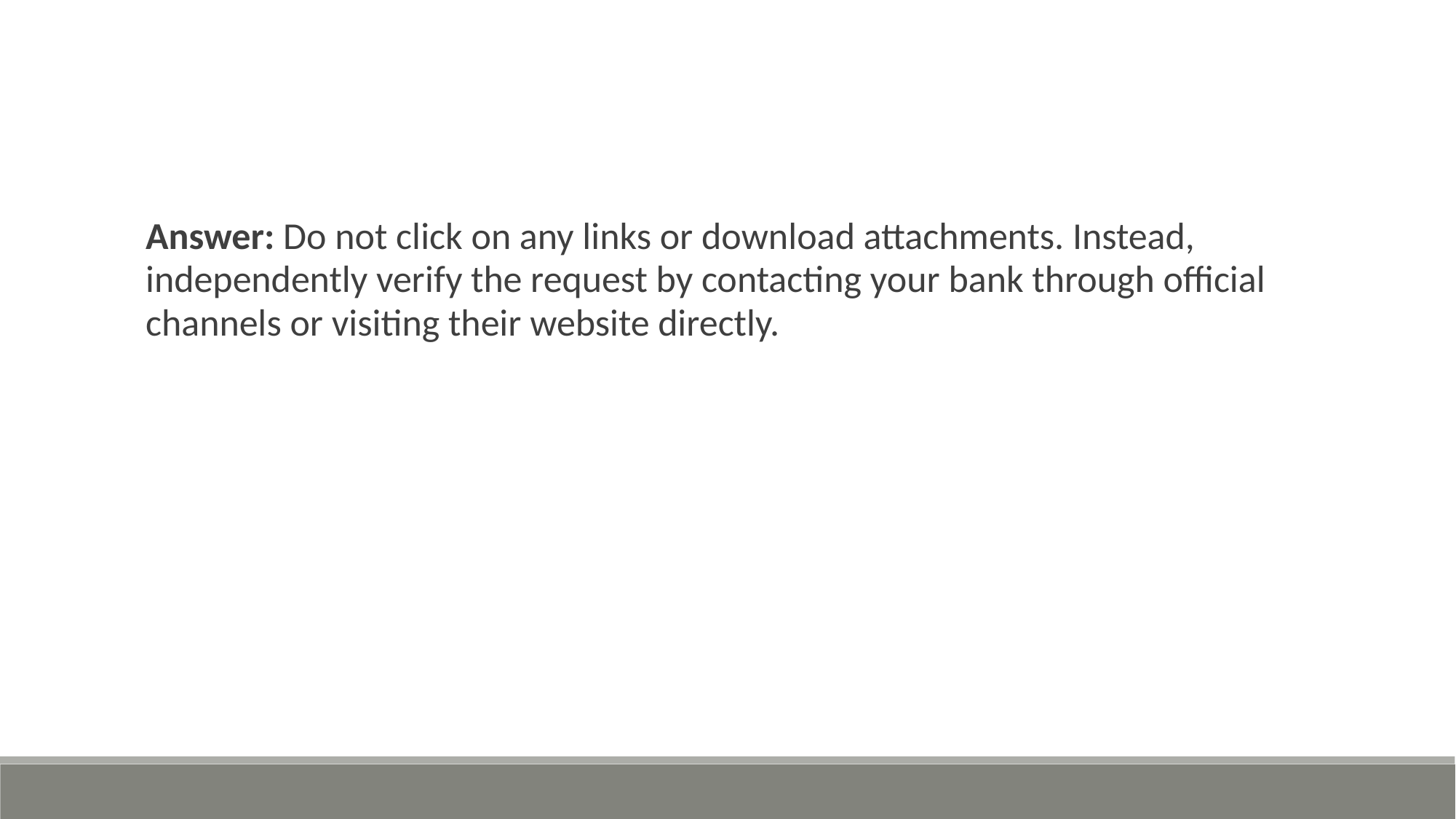

Answer: Do not click on any links or download attachments. Instead, independently verify the request by contacting your bank through official channels or visiting their website directly.